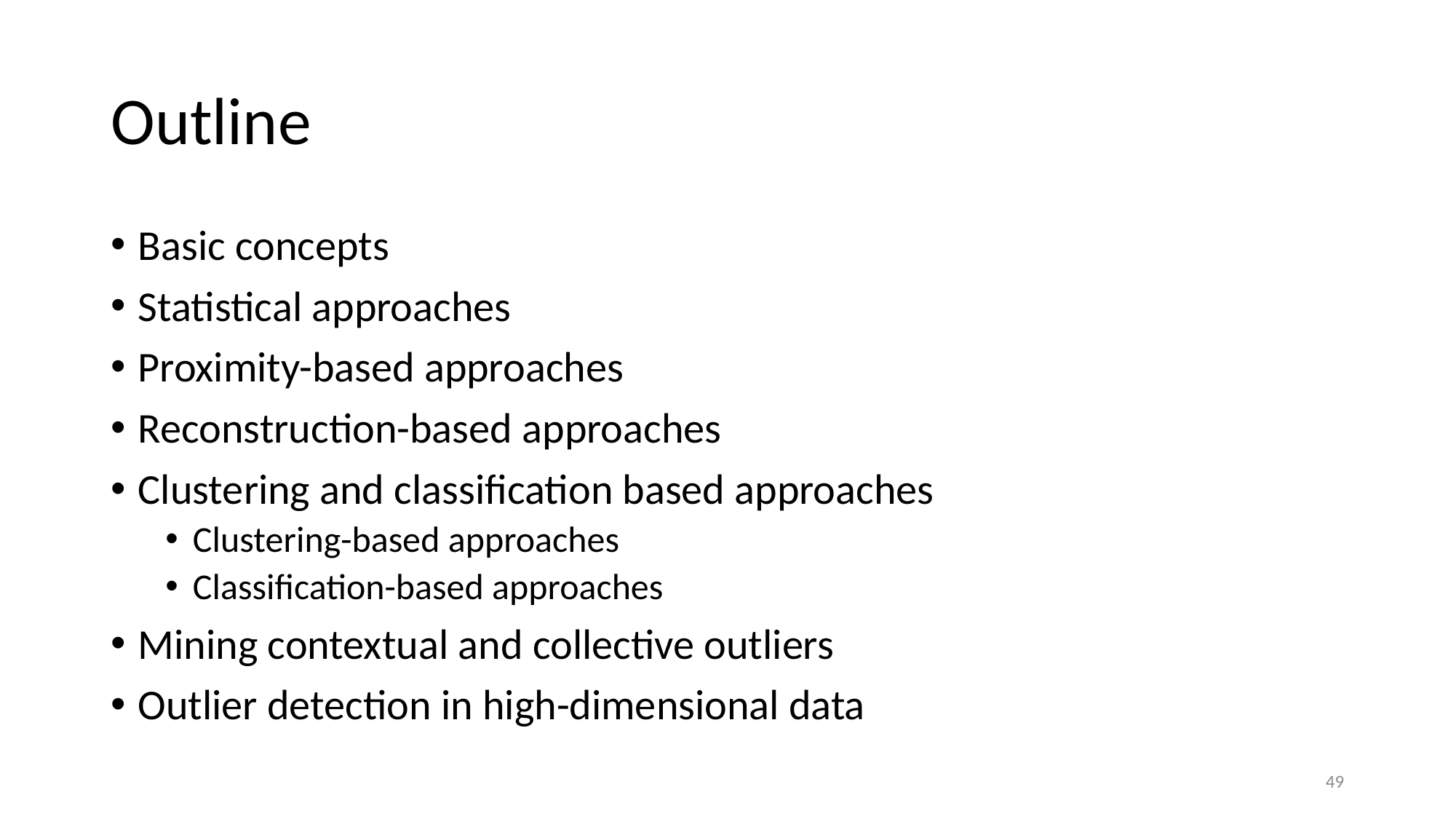

# Outline
Basic concepts
Statistical approaches
Proximity-based approaches
Reconstruction-based approaches
Clustering and classification based approaches
Clustering-based approaches
Classification-based approaches
Mining contextual and collective outliers
Outlier detection in high-dimensional data
49